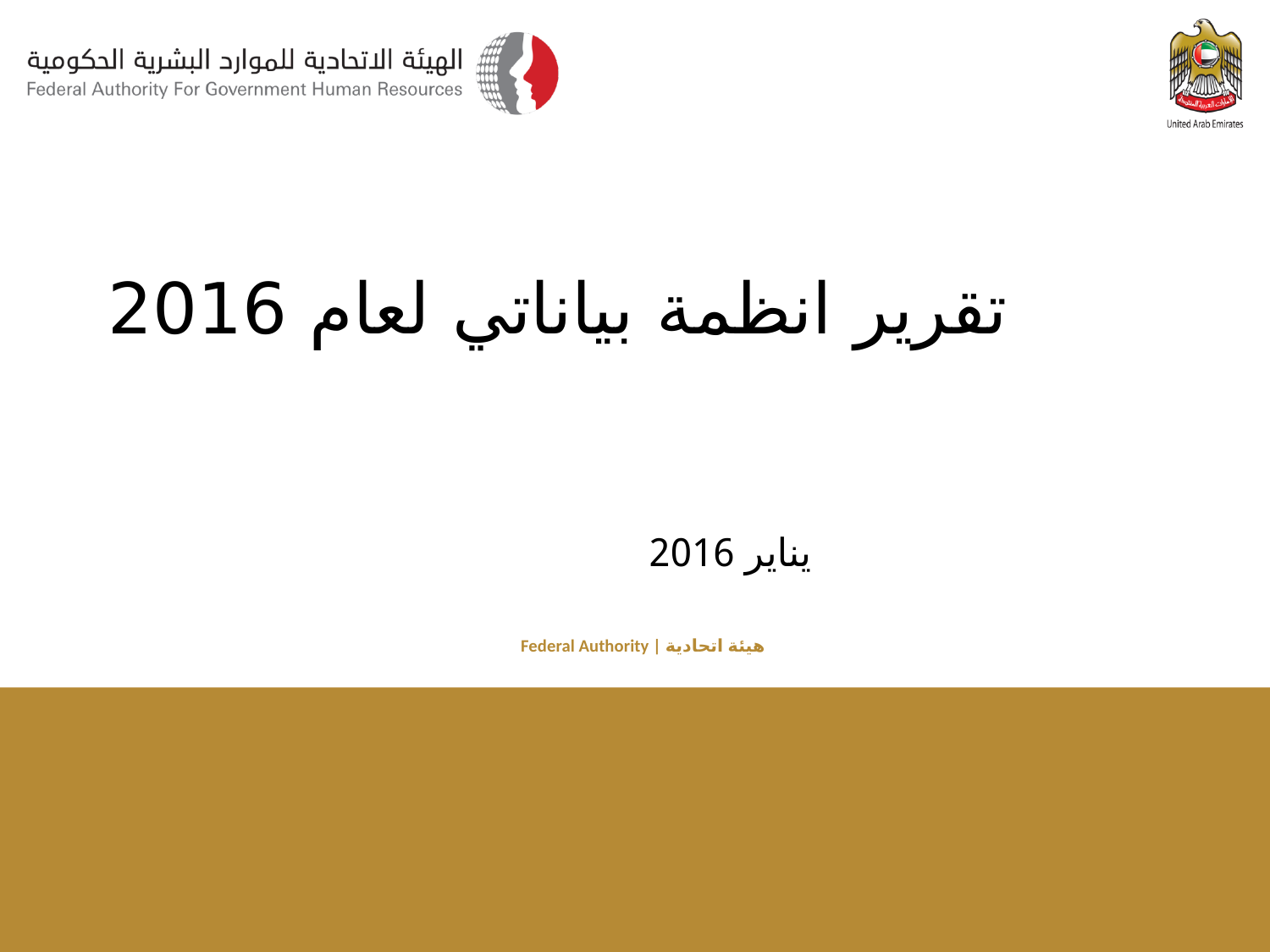

تقرير انظمة بياناتي لعام 2016
يناير 2016
Federal Authority | هيئة اتحادية